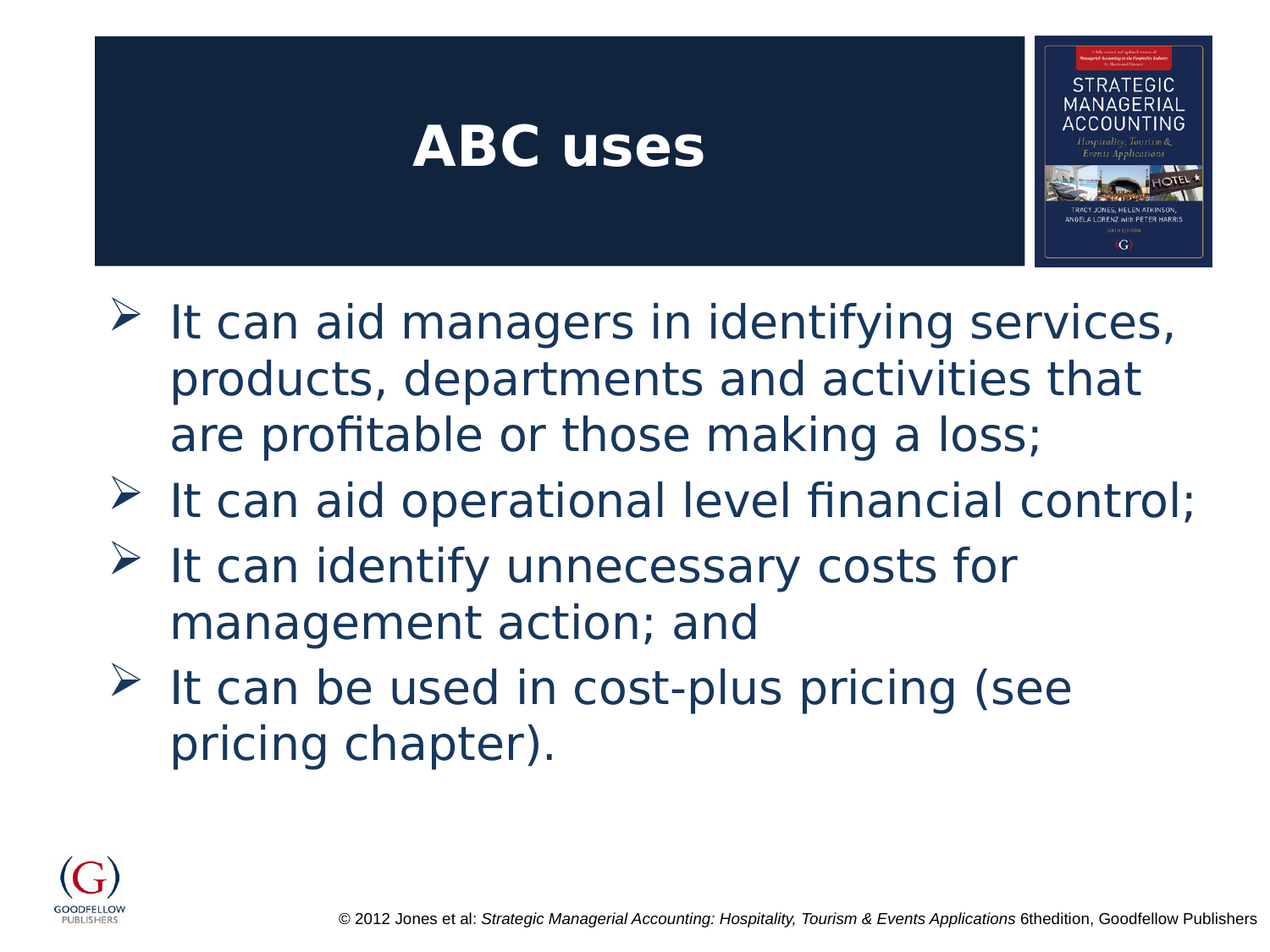

# ABC uses
It can aid managers in identifying services, products, departments and activities that are profitable or those making a loss;
It can aid operational level financial control;
It can identify unnecessary costs for management action; and
It can be used in cost-plus pricing (see pricing chapter).